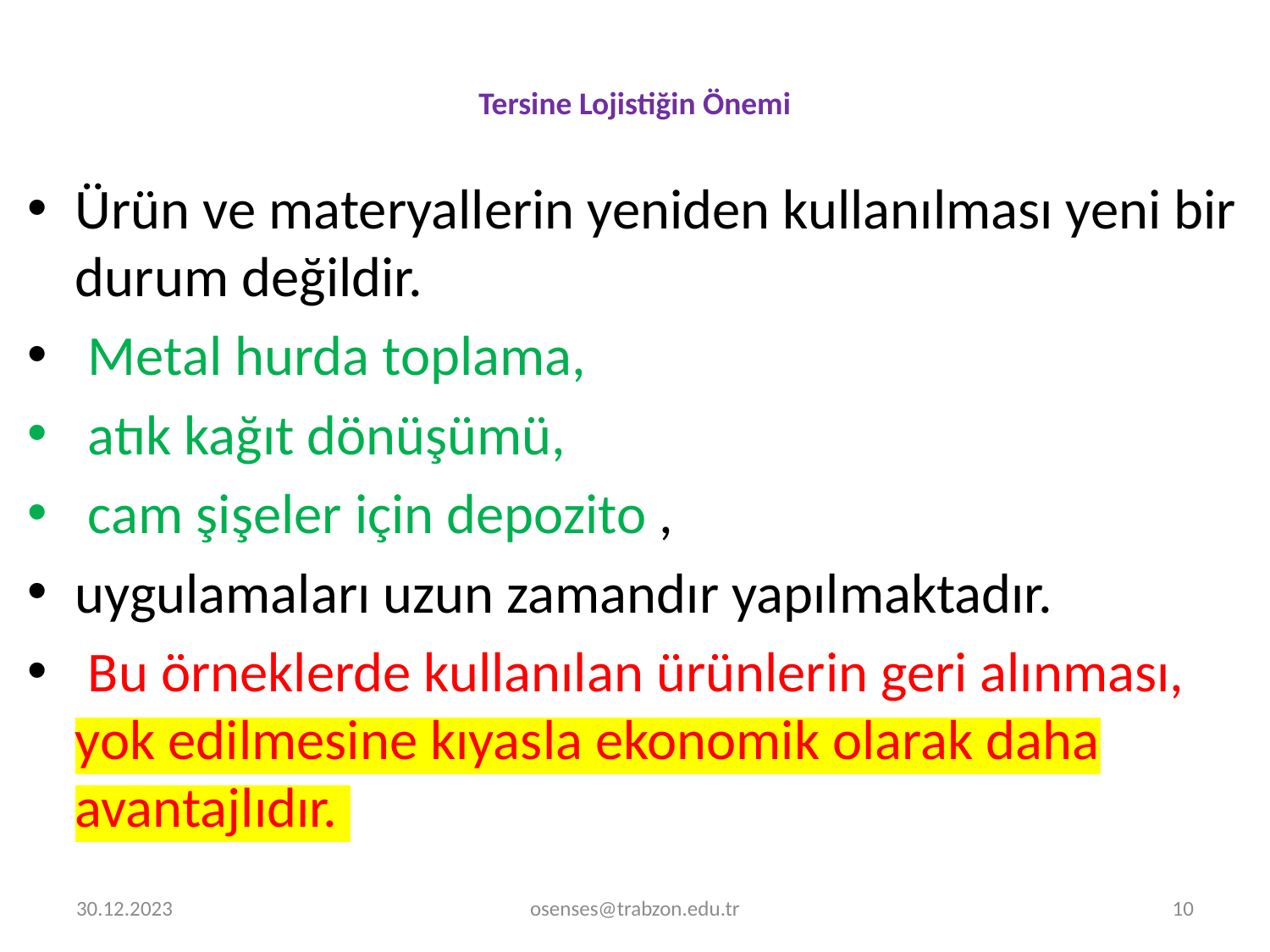

# Tersine Lojistiğin Önemi
Ürün ve materyallerin yeniden kullanılması yeni bir durum değildir.
 Metal hurda toplama,
 atık kağıt dönüşümü,
 cam şişeler için depozito ,
uygulamaları uzun zamandır yapılmaktadır.
 Bu örneklerde kullanılan ürünlerin geri alınması, yok edilmesine kıyasla ekonomik olarak daha avantajlıdır.
30.12.2023
osenses@trabzon.edu.tr
10